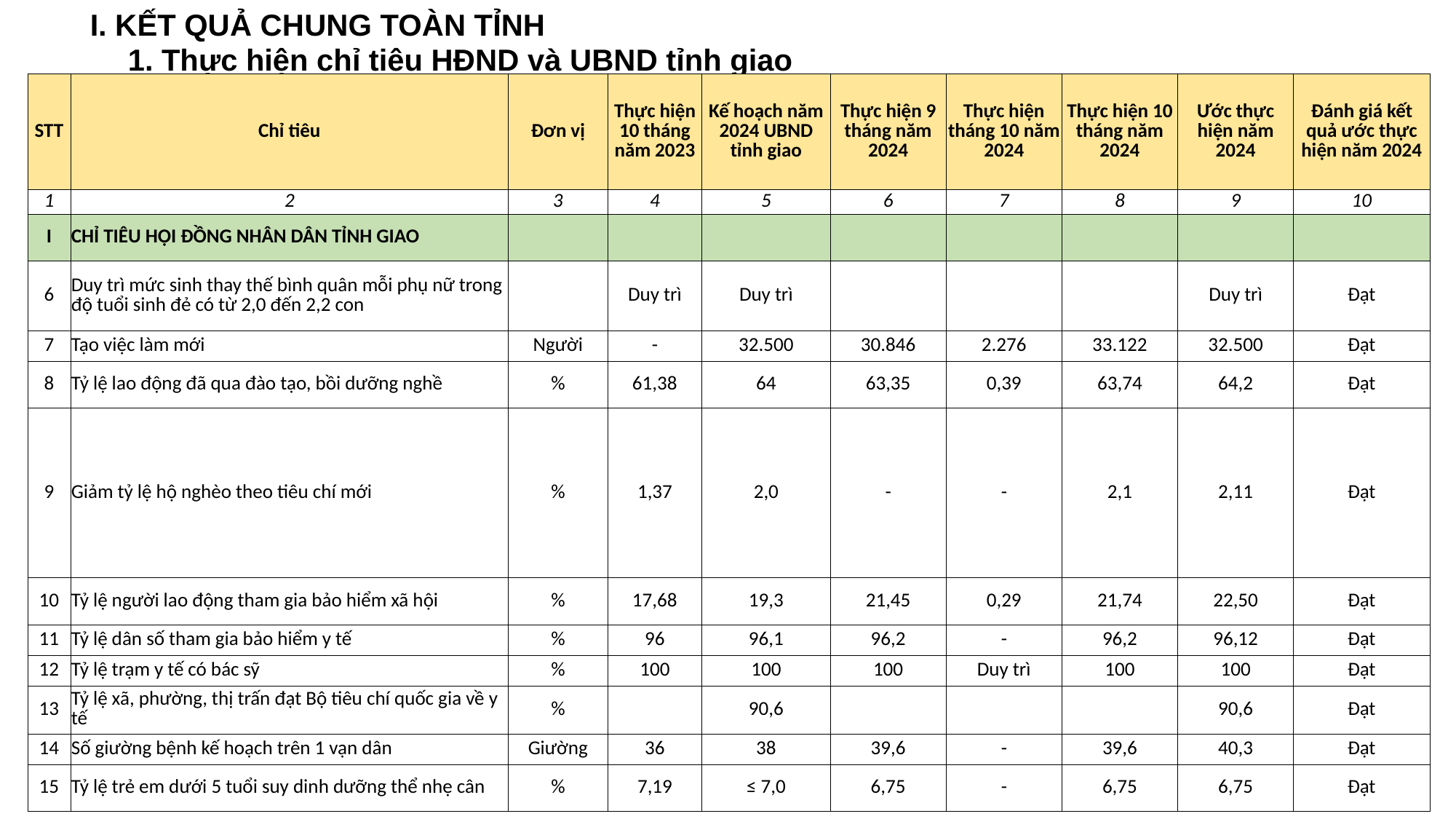

I. KẾT QUẢ CHUNG TOÀN TỈNH
1. Thực hiện chỉ tiêu HĐND và UBND tỉnh giao
| STT | Chỉ tiêu | Đơn vị | Thực hiện 10 tháng năm 2023 | Kế hoạch năm 2024 UBND tỉnh giao | Thực hiện 9 tháng năm 2024 | Thực hiện tháng 10 năm 2024 | Thực hiện 10 tháng năm 2024 | Ước thực hiện năm 2024 | Đánh giá kết quả ước thực hiện năm 2024 |
| --- | --- | --- | --- | --- | --- | --- | --- | --- | --- |
| 1 | 2 | 3 | 4 | 5 | 6 | 7 | 8 | 9 | 10 |
| I | CHỈ TIÊU HỘI ĐỒNG NHÂN DÂN TỈNH GIAO |  |  |  |  |  |  |  |  |
| 6 | Duy trì mức sinh thay thế bình quân mỗi phụ nữ trong độ tuổi sinh đẻ có từ 2,0 đến 2,2 con |  | Duy trì | Duy trì |  |  |  | Duy trì | Đạt |
| 7 | Tạo việc làm mới | Người | - | 32.500 | 30.846 | 2.276 | 33.122 | 32.500 | Đạt |
| 8 | Tỷ lệ lao động đã qua đào tạo, bồi dưỡng nghề | % | 61,38 | 64 | 63,35 | 0,39 | 63,74 | 64,2 | Đạt |
| 9 | Giảm tỷ lệ hộ nghèo theo tiêu chí mới | % | 1,37 | 2,0 | - | - | 2,1 | 2,11 | Đạt |
| 10 | Tỷ lệ người lao động tham gia bảo hiểm xã hội | % | 17,68 | 19,3 | 21,45 | 0,29 | 21,74 | 22,50 | Đạt |
| 11 | Tỷ lệ dân số tham gia bảo hiểm y tế | % | 96 | 96,1 | 96,2 | - | 96,2 | 96,12 | Đạt |
| 12 | Tỷ lệ trạm y tế có bác sỹ | % | 100 | 100 | 100 | Duy trì | 100 | 100 | Đạt |
| 13 | Tỷ lệ xã, phường, thị trấn đạt Bộ tiêu chí quốc gia về y tế | % |  | 90,6 |  |  |  | 90,6 | Đạt |
| 14 | Số giường bệnh kế hoạch trên 1 vạn dân | Giường | 36 | 38 | 39,6 | - | 39,6 | 40,3 | Đạt |
| 15 | Tỷ lệ trẻ em dưới 5 tuổi suy dinh dưỡng thể nhẹ cân | % | 7,19 | ≤ 7,0 | 6,75 | - | 6,75 | 6,75 | Đạt |